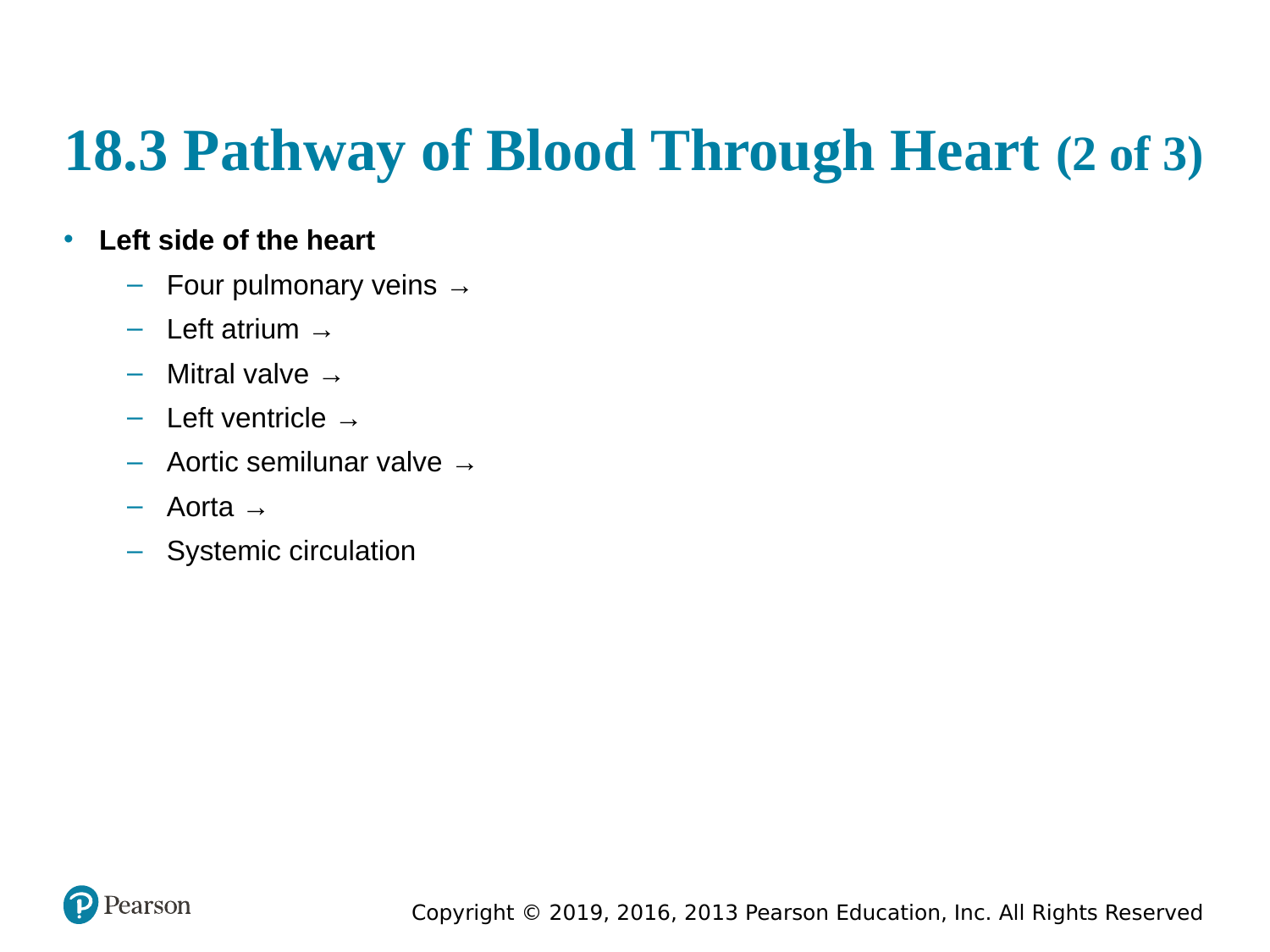

# 18.3 Pathway of Blood Through Heart (2 of 3)
Left side of the heart
Four pulmonary veins →
Left atrium →
Mitral valve →
Left ventricle →
Aortic semilunar valve →
Aorta →
Systemic circulation